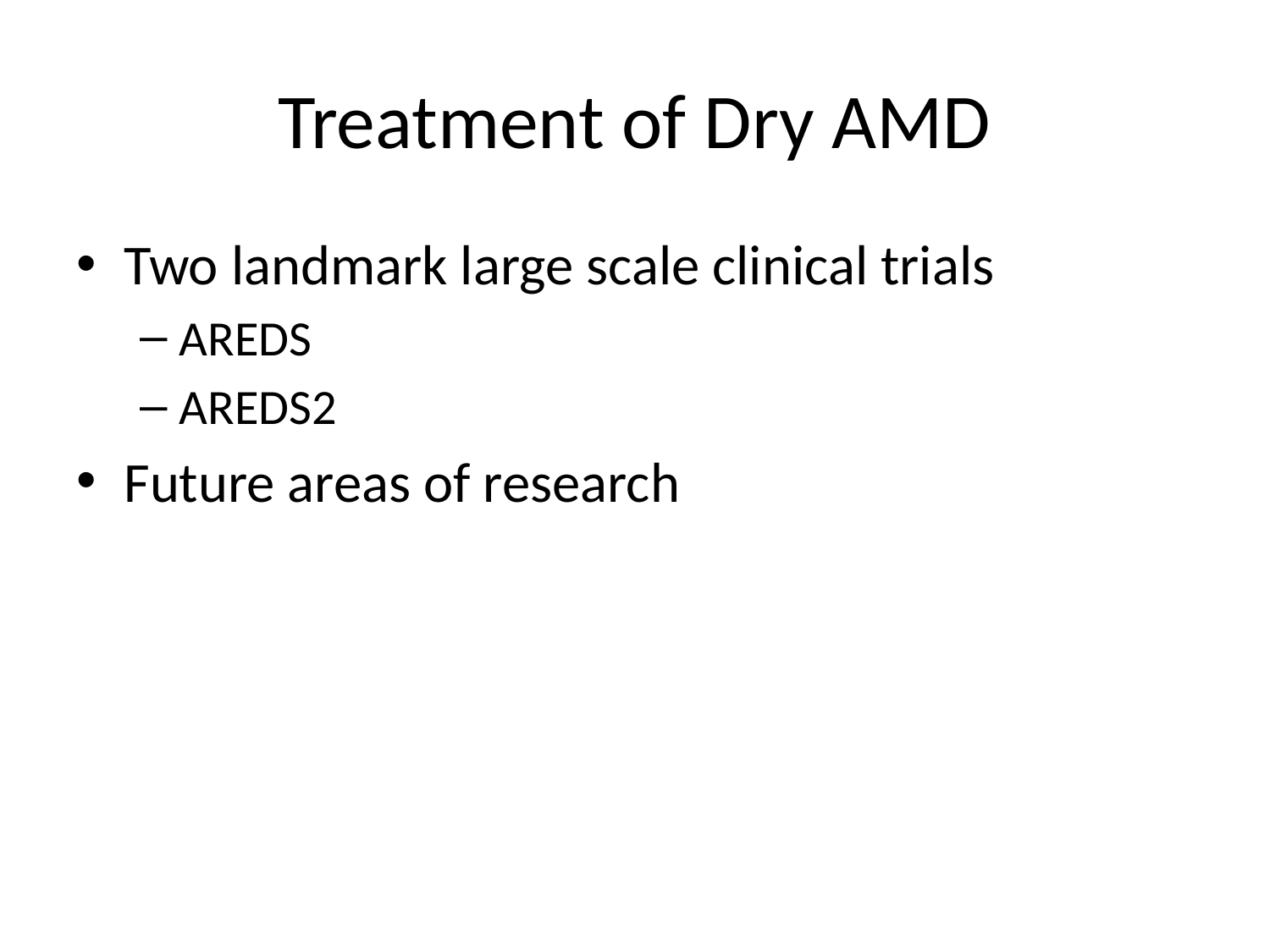

# Treatment of Dry AMD
Two landmark large scale clinical trials
AREDS
AREDS2
Future areas of research